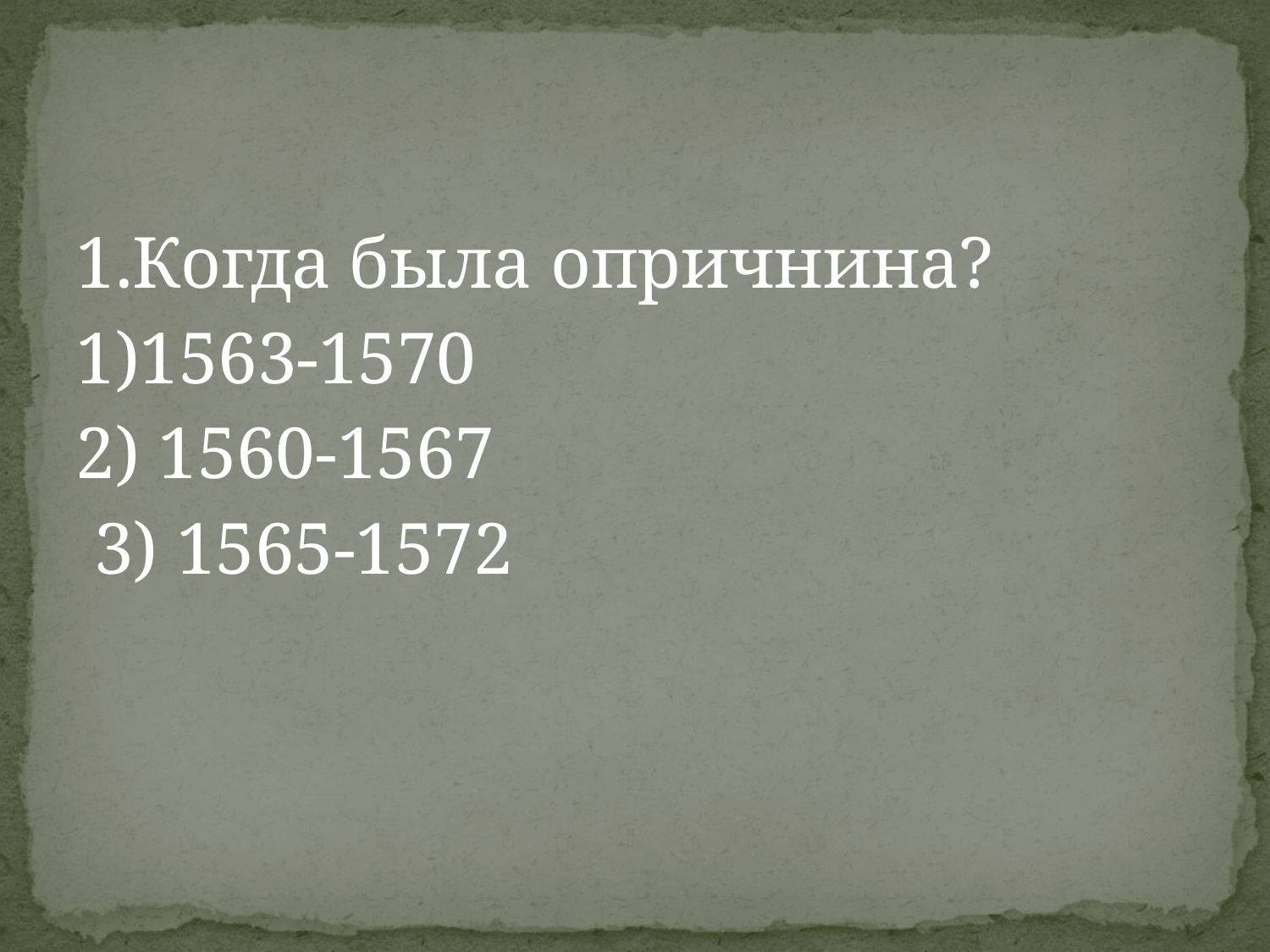

1.Когда была опричнина?
1)1563-1570
2) 1560-1567
 3) 1565-1572